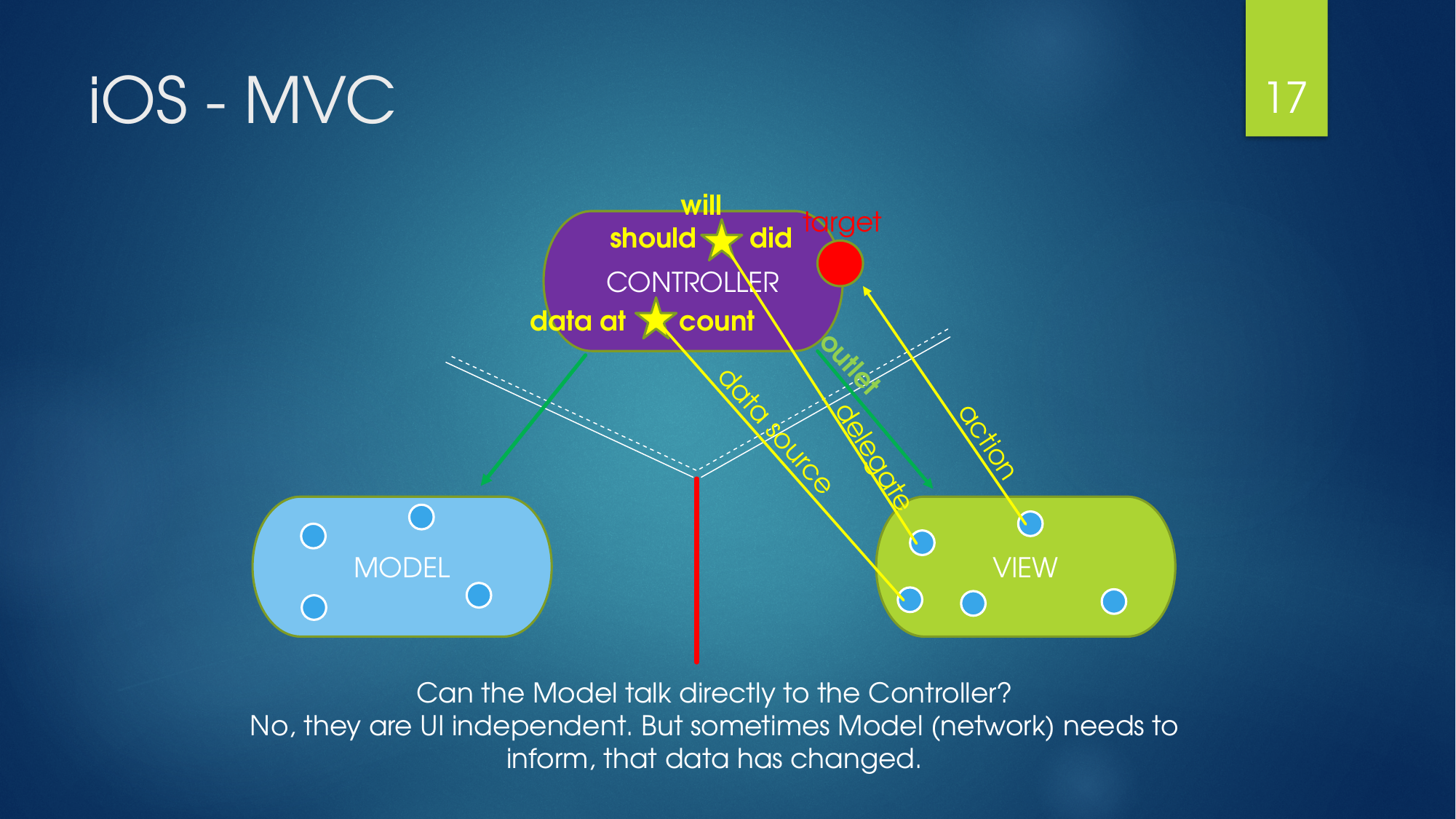

17
# iOS - MVC
will
should       did
target
CONTROLLER

data at       count
outlet
action
data source
delegate
VIEW
MODEL

Can the Model talk directly to the Controller?
No, they are UI independent. But sometimes Model (network) needs to inform, that data has changed.